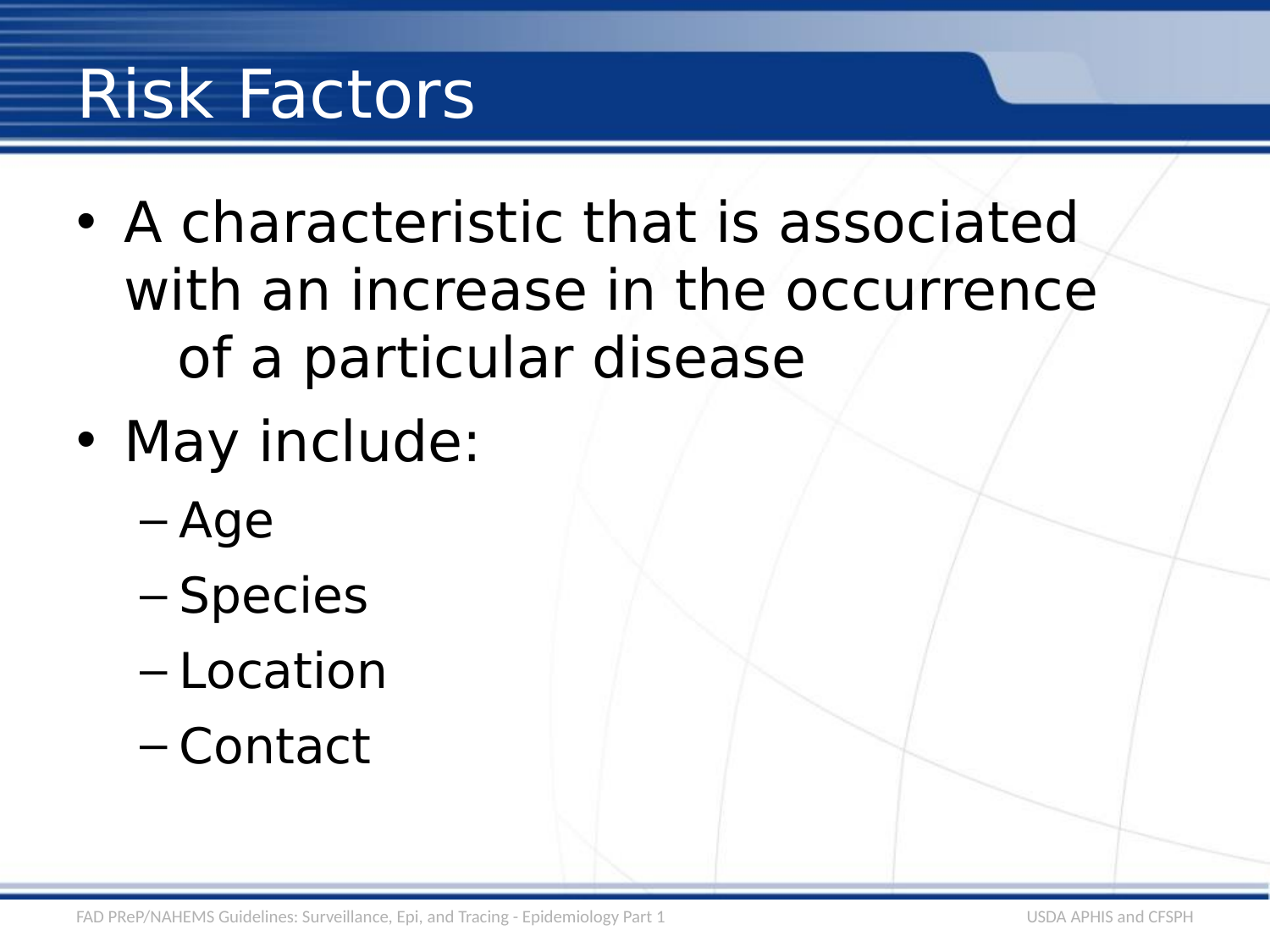

# Risk Factors
A characteristic that is associated with an increase in the occurrence         of a particular disease
May include:
Age
Species
Location
Contact
FAD PReP/NAHEMS Guidelines: Surveillance, Epi, and Tracing - Epidemiology Part 1
USDA APHIS and CFSPH